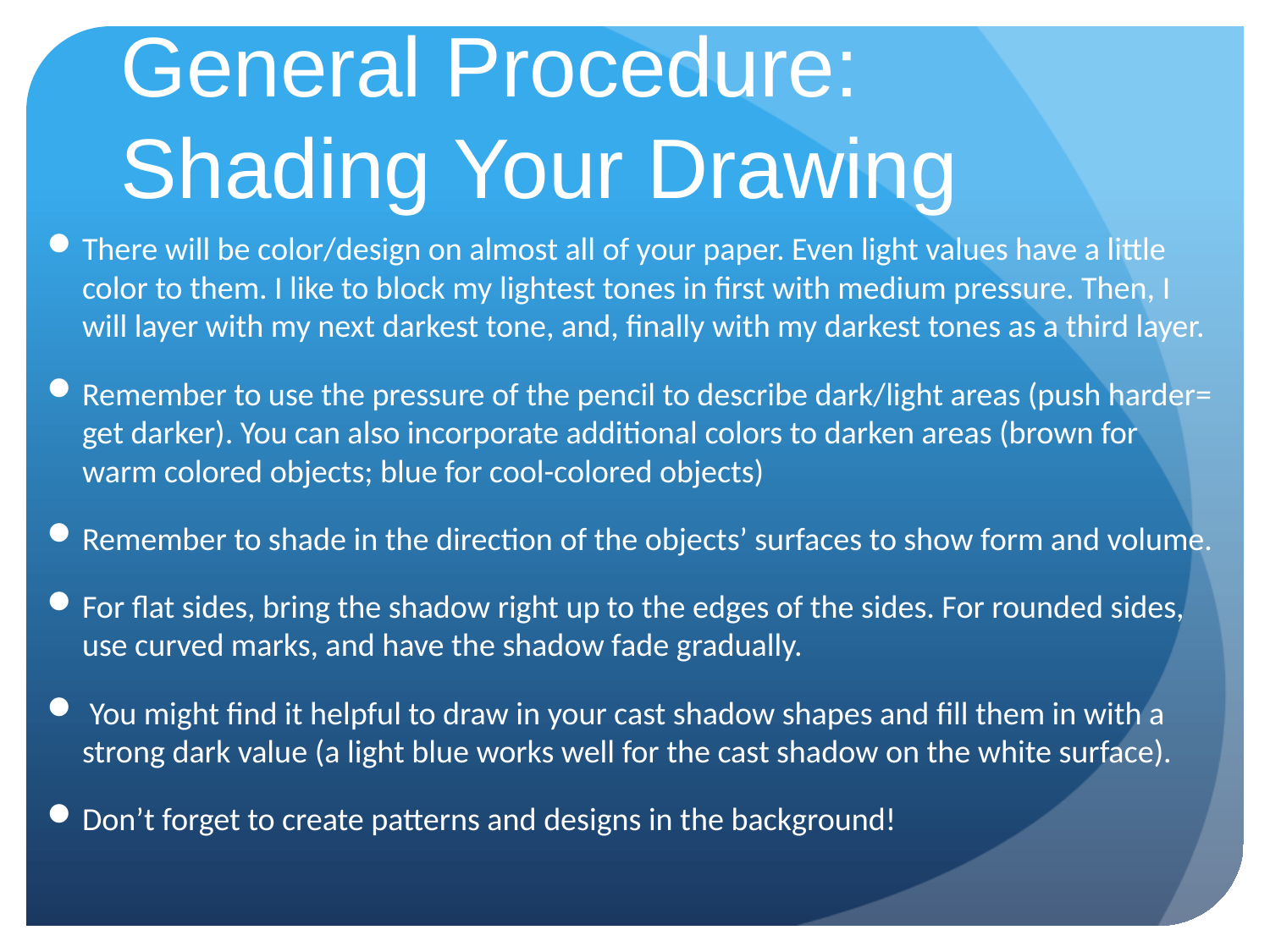

# General Procedure: Shading Your Drawing
There will be color/design on almost all of your paper. Even light values have a little color to them. I like to block my lightest tones in first with medium pressure. Then, I will layer with my next darkest tone, and, finally with my darkest tones as a third layer.
Remember to use the pressure of the pencil to describe dark/light areas (push harder= get darker). You can also incorporate additional colors to darken areas (brown for warm colored objects; blue for cool-colored objects)
Remember to shade in the direction of the objects’ surfaces to show form and volume.
For flat sides, bring the shadow right up to the edges of the sides. For rounded sides, use curved marks, and have the shadow fade gradually.
 You might find it helpful to draw in your cast shadow shapes and fill them in with a strong dark value (a light blue works well for the cast shadow on the white surface).
Don’t forget to create patterns and designs in the background!